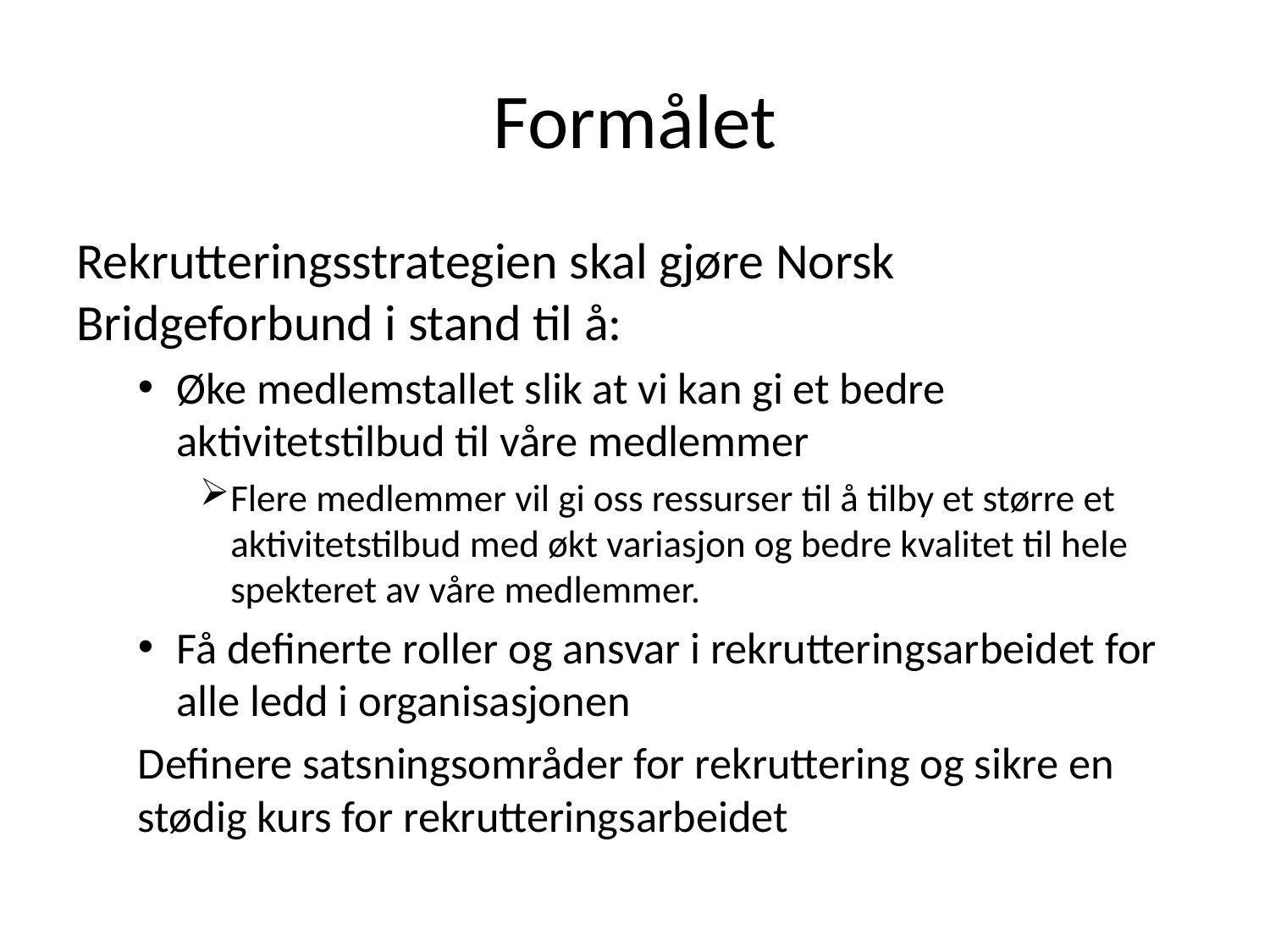

# Formålet
Rekrutteringsstrategien skal gjøre Norsk Bridgeforbund i stand til å:
Øke medlemstallet slik at vi kan gi et bedre aktivitetstilbud til våre medlemmer
Flere medlemmer vil gi oss ressurser til å tilby et større et aktivitetstilbud med økt variasjon og bedre kvalitet til hele spekteret av våre medlemmer.
Få definerte roller og ansvar i rekrutteringsarbeidet for alle ledd i organisasjonen
Definere satsningsområder for rekruttering og sikre en stødig kurs for rekrutteringsarbeidet